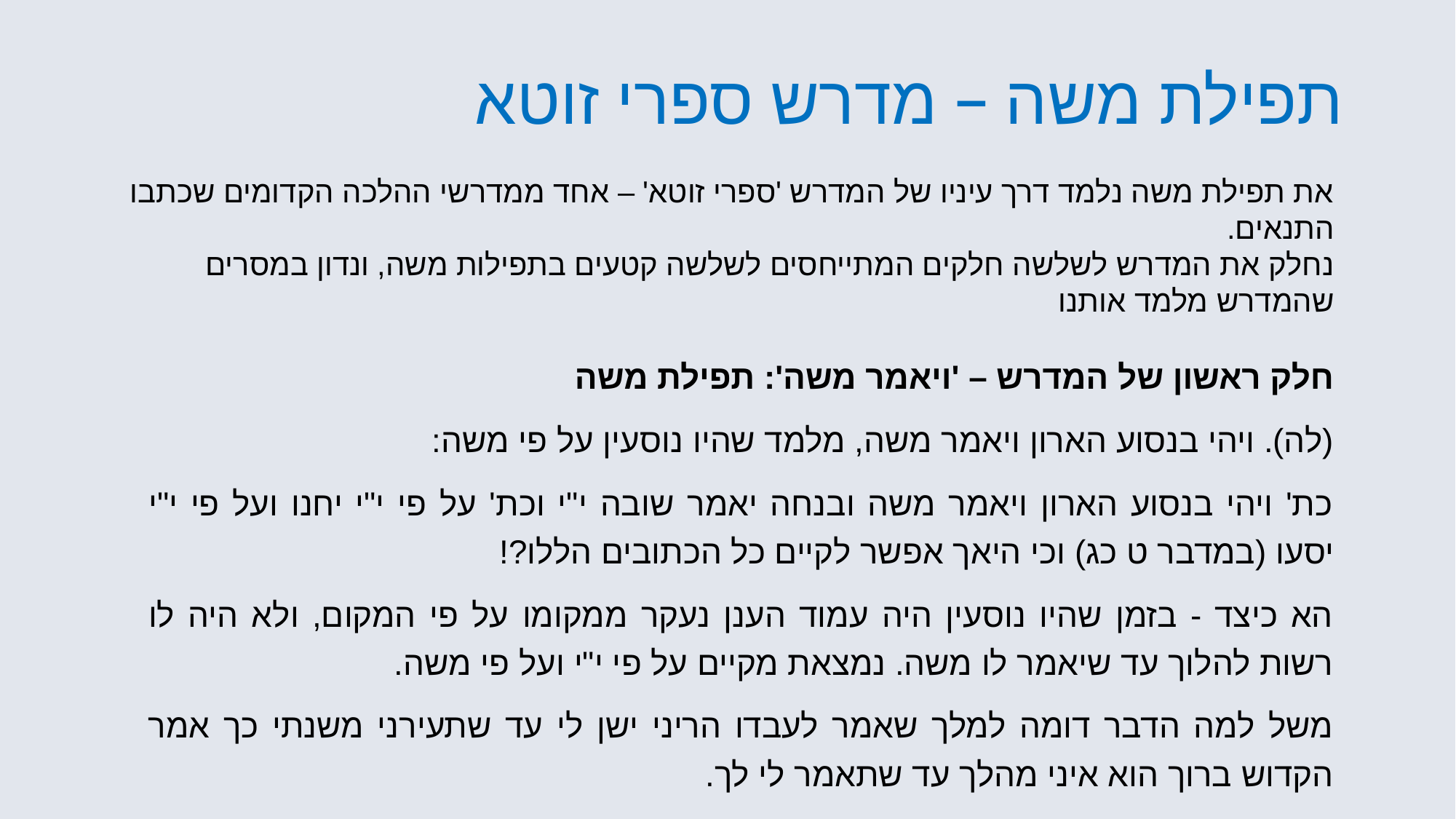

# תפילת משה – מדרש ספרי זוטא
את תפילת משה נלמד דרך עיניו של המדרש 'ספרי זוטא' – אחד ממדרשי ההלכה הקדומים שכתבו התנאים.
נחלק את המדרש לשלשה חלקים המתייחסים לשלשה קטעים בתפילות משה, ונדון במסרים שהמדרש מלמד אותנו

חלק ראשון של המדרש – 'ויאמר משה': תפילת משה
(לה). ויהי בנסוע הארון ויאמר משה, מלמד שהיו נוסעין על פי משה:
כת' ויהי בנסוע הארון ויאמר משה ובנחה יאמר שובה י"י וכת' על פי י"י יחנו ועל פי י"י יסעו (במדבר ט כג) וכי היאך אפשר לקיים כל הכתובים הללו?!
הא כיצד - בזמן שהיו נוסעין היה עמוד הענן נעקר ממקומו על פי המקום, ולא היה לו רשות להלוך עד שיאמר לו משה. נמצאת מקיים על פי י"י ועל פי משה.
משל למה הדבר דומה למלך שאמר לעבדו הריני ישן לי עד שתעירני משנתי כך אמר הקדוש ברוך הוא איני מהלך עד שתאמר לי לך.